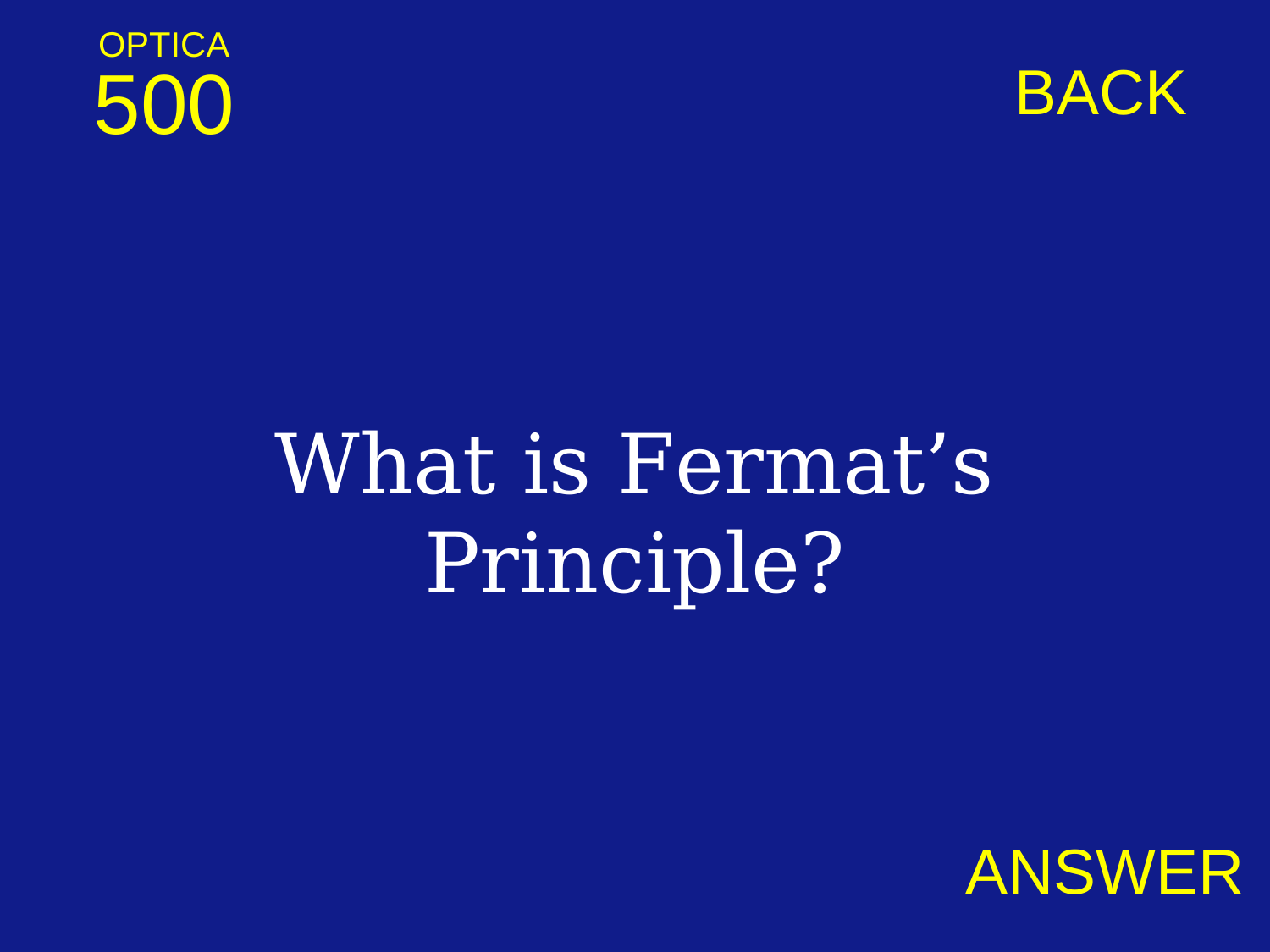

OPTICA
500
BACK

What is Fermat’s Principle?

ANSWER